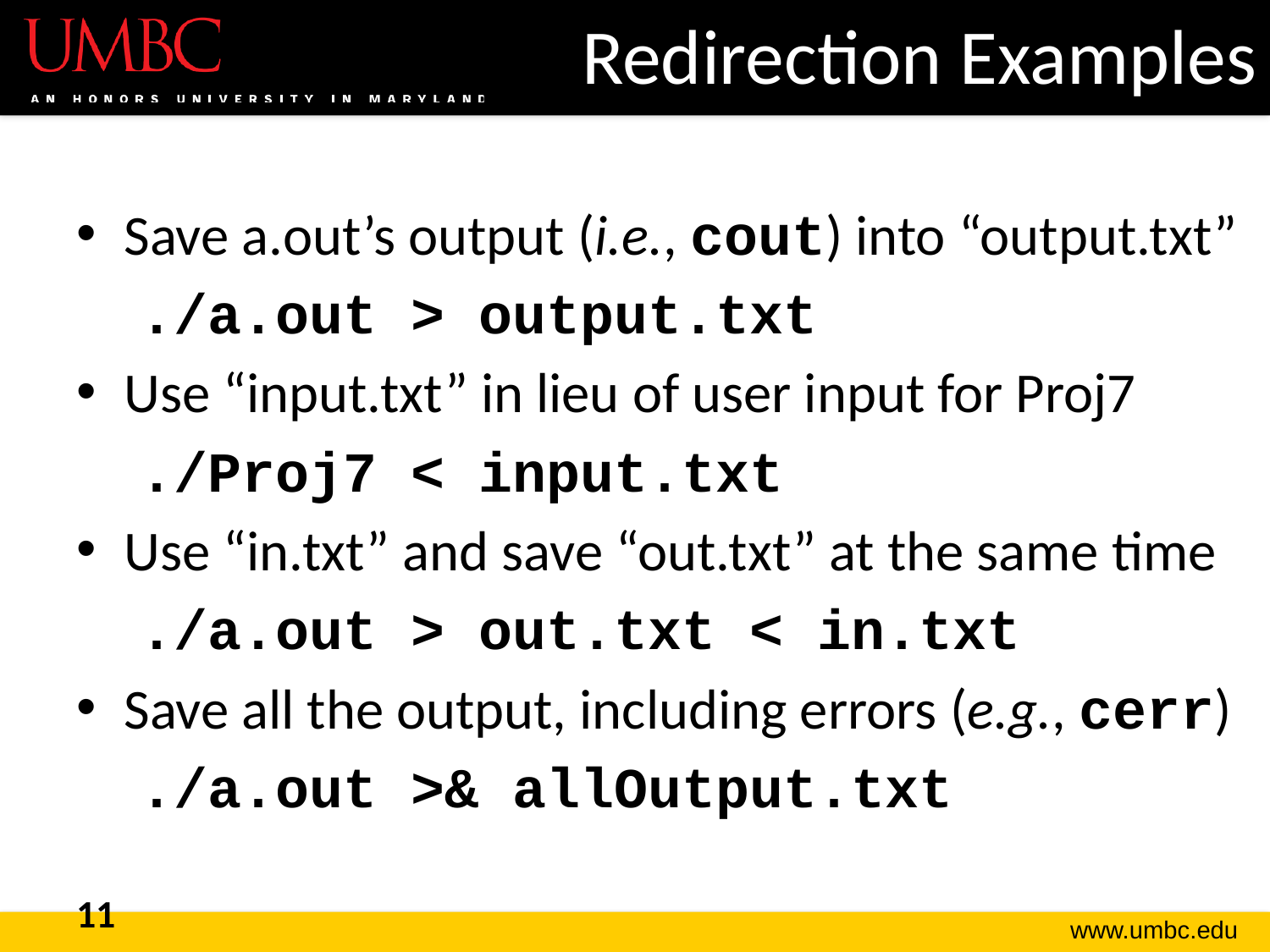

# Redirection Examples
Save a.out’s output (i.e., cout) into “output.txt”
./a.out > output.txt
Use “input.txt” in lieu of user input for Proj7
./Proj7 < input.txt
Use “in.txt” and save “out.txt” at the same time
./a.out > out.txt < in.txt
Save all the output, including errors (e.g., cerr)
./a.out >& allOutput.txt

11